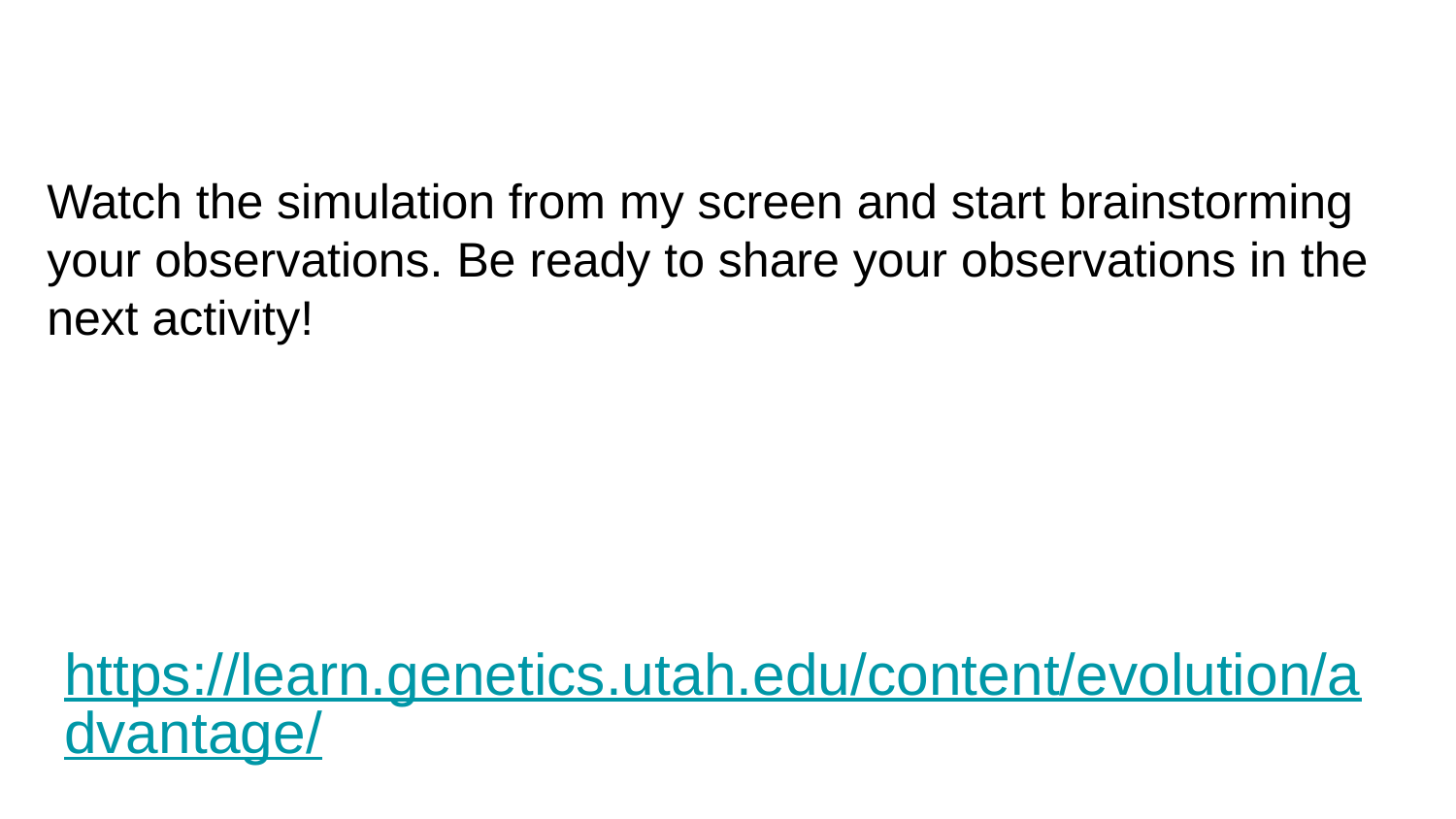

Watch the simulation from my screen and start brainstorming your observations. Be ready to share your observations in the next activity!
# https://learn.genetics.utah.edu/content/evolution/advantage/